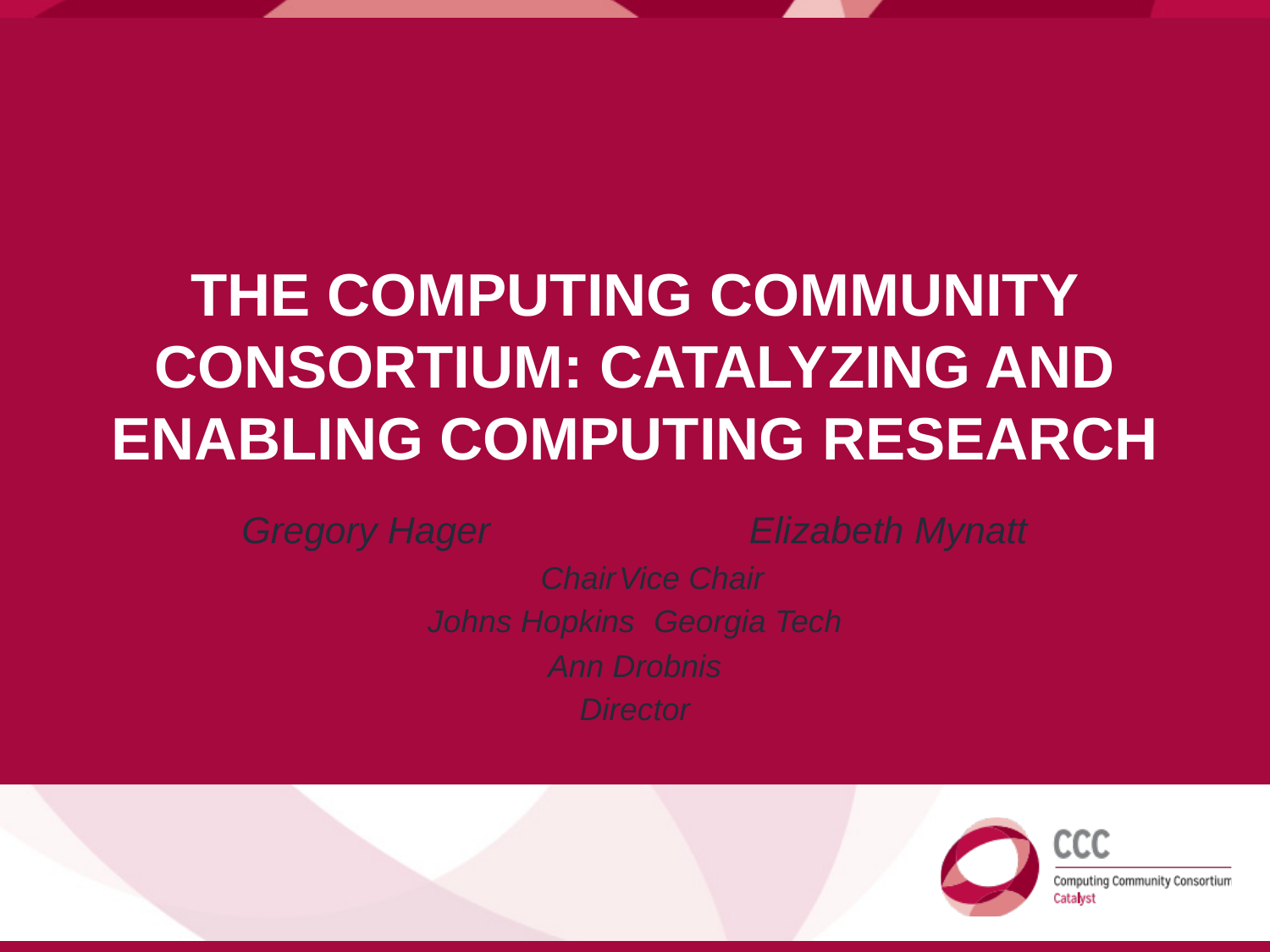

# The computing community consortium: catalyzing and enabling computing research
Gregory Hager                         Elizabeth Mynatt
    Chair							Vice Chair
Johns Hopkins					Georgia Tech
Ann Drobnis
Director